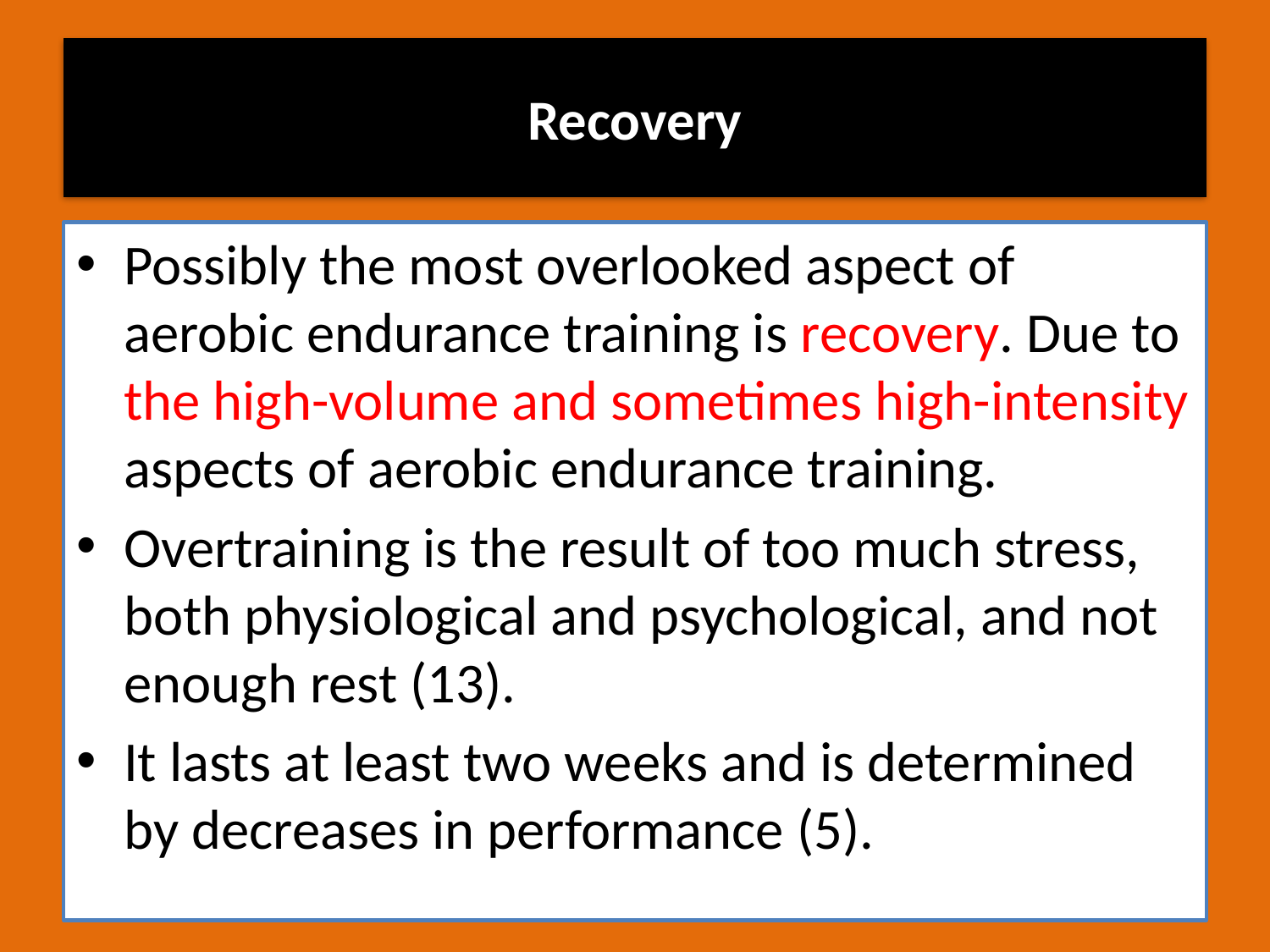

# Recovery
Possibly the most overlooked aspect of aerobic endurance training is recovery. Due to the high-volume and sometimes high-intensity aspects of aerobic endurance training.
Overtraining is the result of too much stress, both physiological and psychological, and not enough rest (13).
It lasts at least two weeks and is determined by decreases in performance (5).